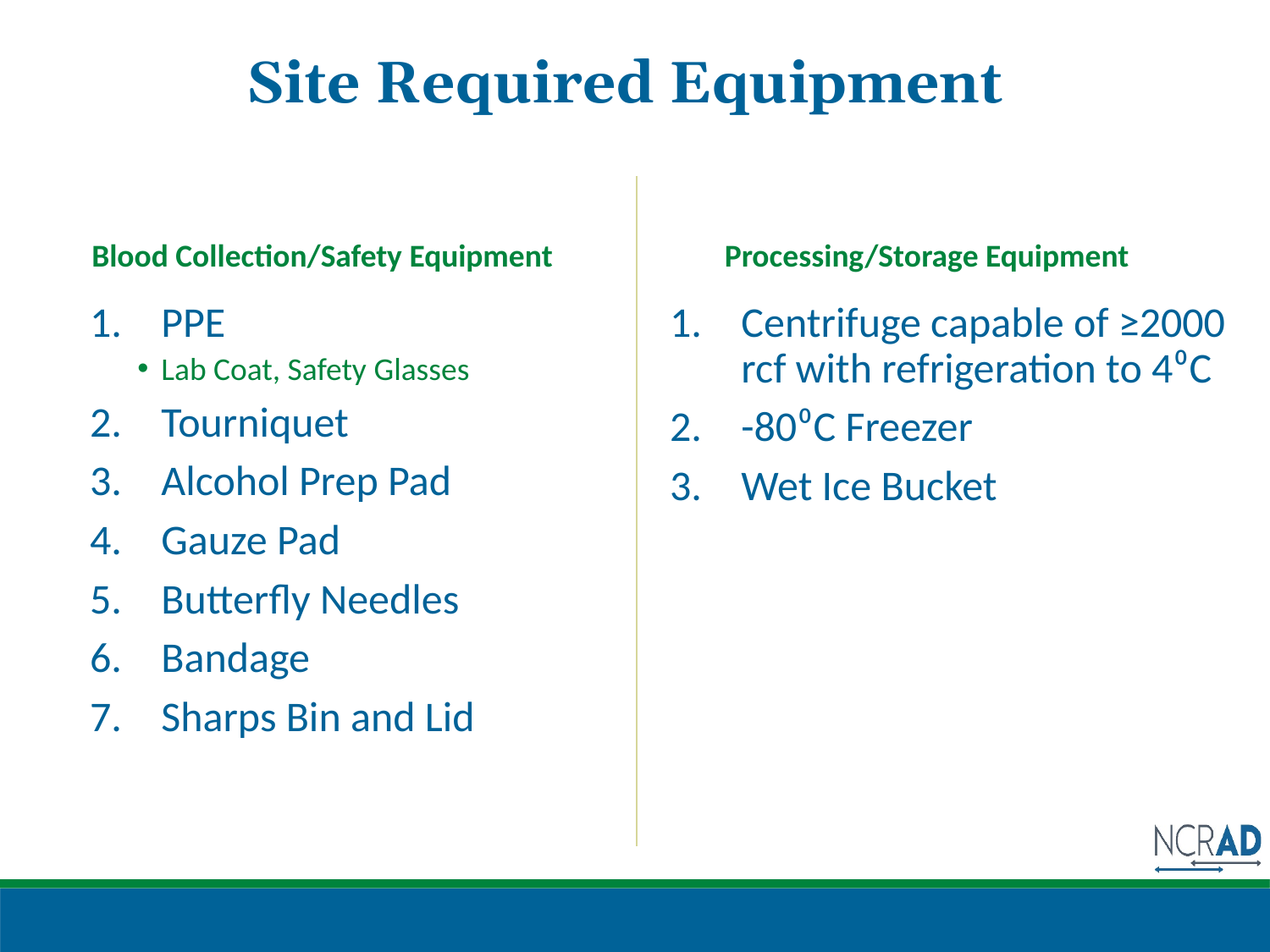

# Site Required Equipment
Blood Collection/Safety Equipment
Processing/Storage Equipment
PPE
Lab Coat, Safety Glasses
Tourniquet
Alcohol Prep Pad
Gauze Pad
Butterfly Needles
Bandage
Sharps Bin and Lid
Centrifuge capable of ≥2000 rcf with refrigeration to 4⁰C
-80⁰C Freezer
Wet Ice Bucket